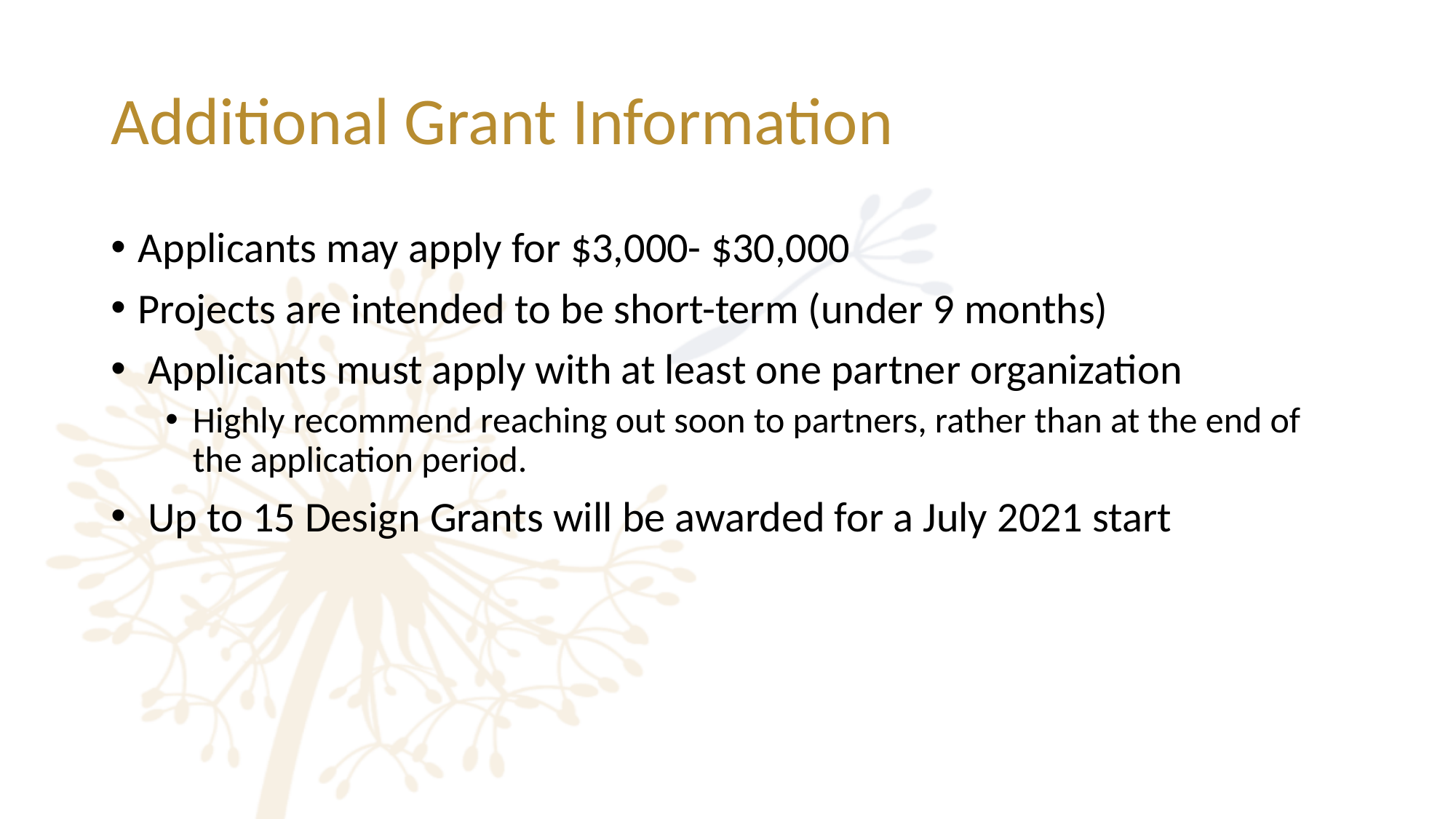

# Additional Grant Information
Applicants may apply for $3,000- $30,000
Projects are intended to be short-term (under 9 months)
 Applicants must apply with at least one partner organization
Highly recommend reaching out soon to partners, rather than at the end of the application period.
 Up to 15 Design Grants will be awarded for a July 2021 start